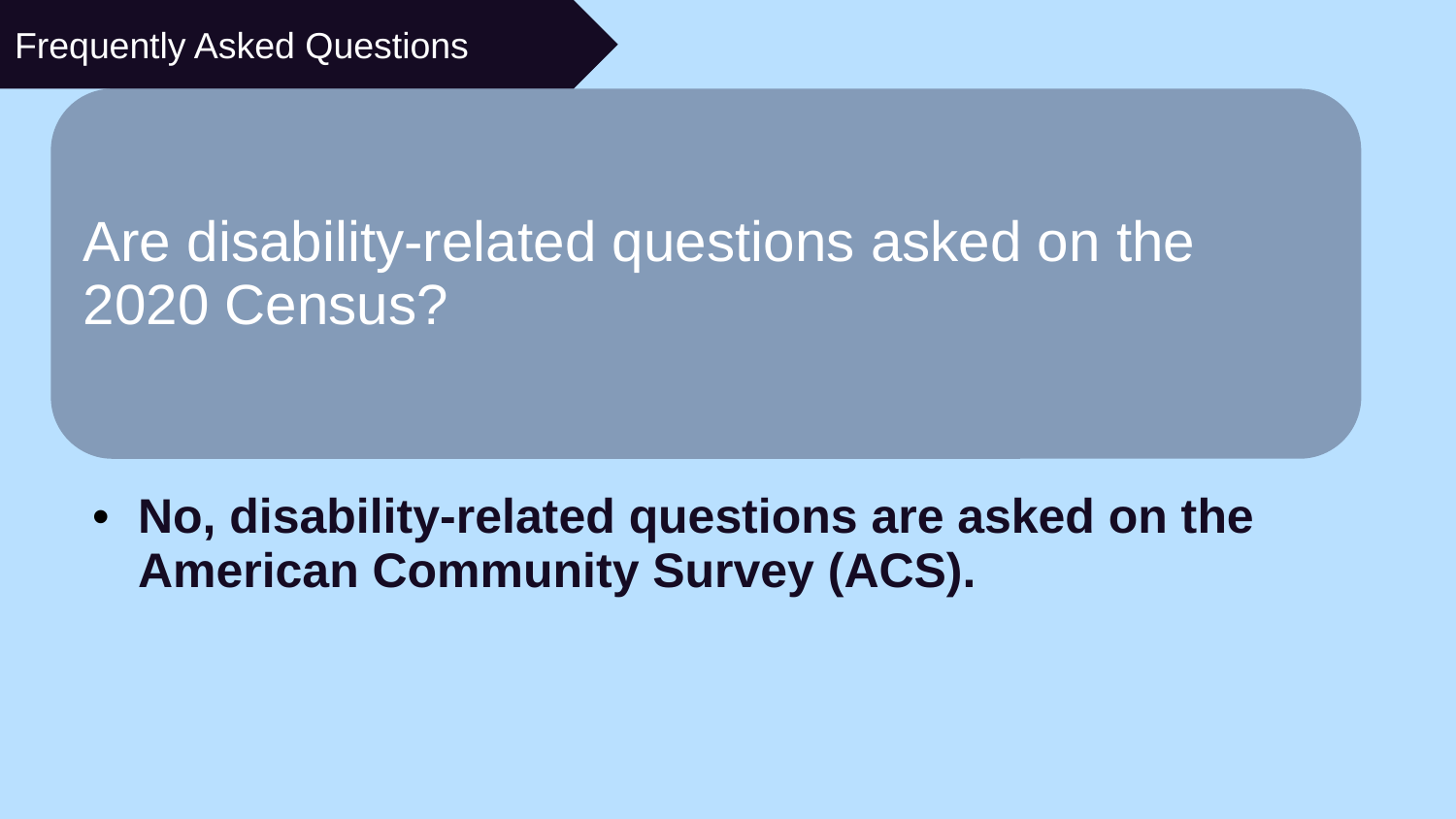

Frequently Asked Questions
Are disability-related questions asked on the 2020 Census?
No, disability-related questions are asked on the American Community Survey (ACS).
#